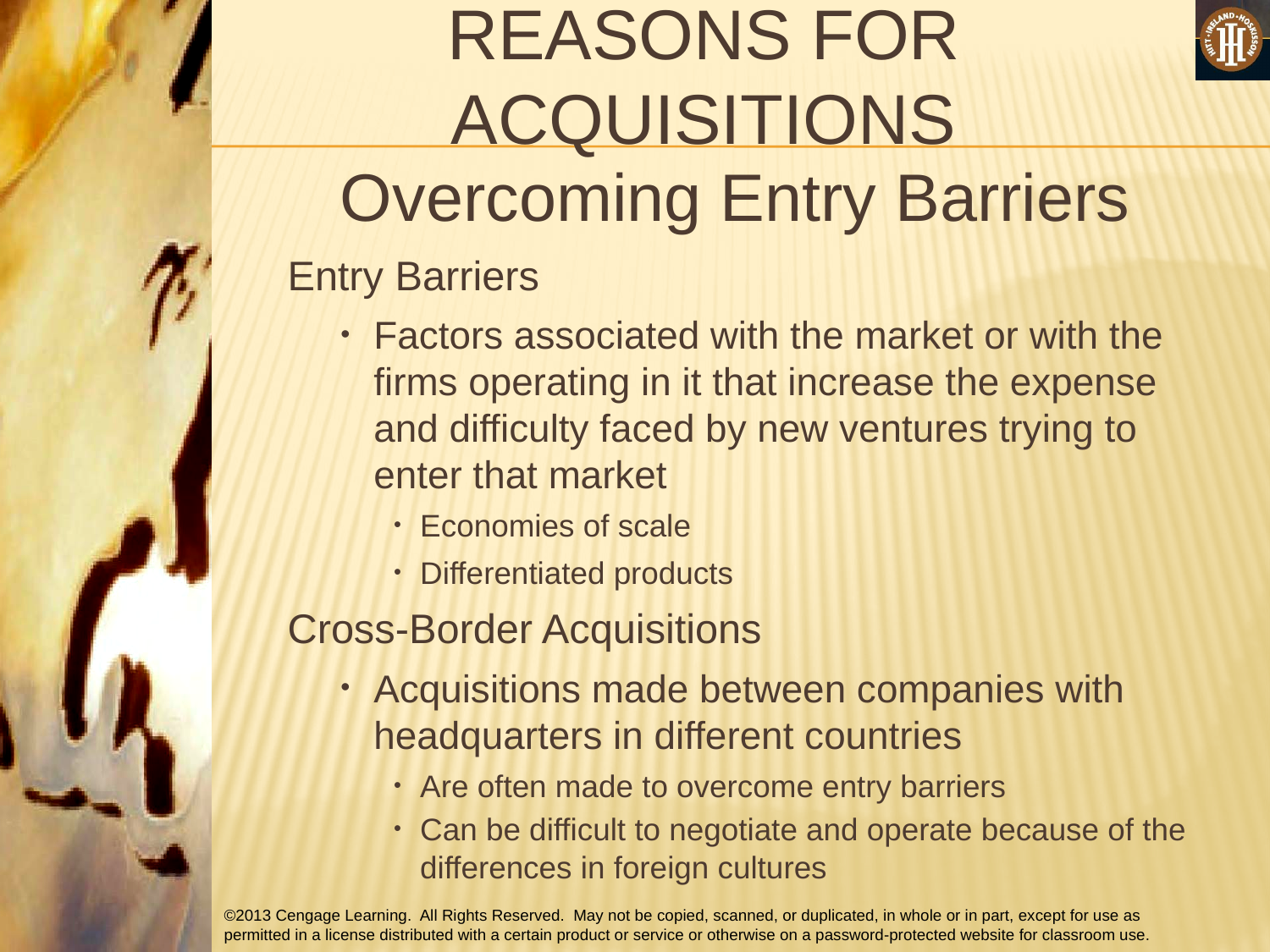

# REASONS FOR ACQUISITIONS

Overcoming Entry Barriers
Entry Barriers
Factors associated with the market or with the firms operating in it that increase the expense and difficulty faced by new ventures trying to enter that market
Economies of scale
Differentiated products
Cross-Border Acquisitions
Acquisitions made between companies with headquarters in different countries
Are often made to overcome entry barriers
Can be difficult to negotiate and operate because of the differences in foreign cultures